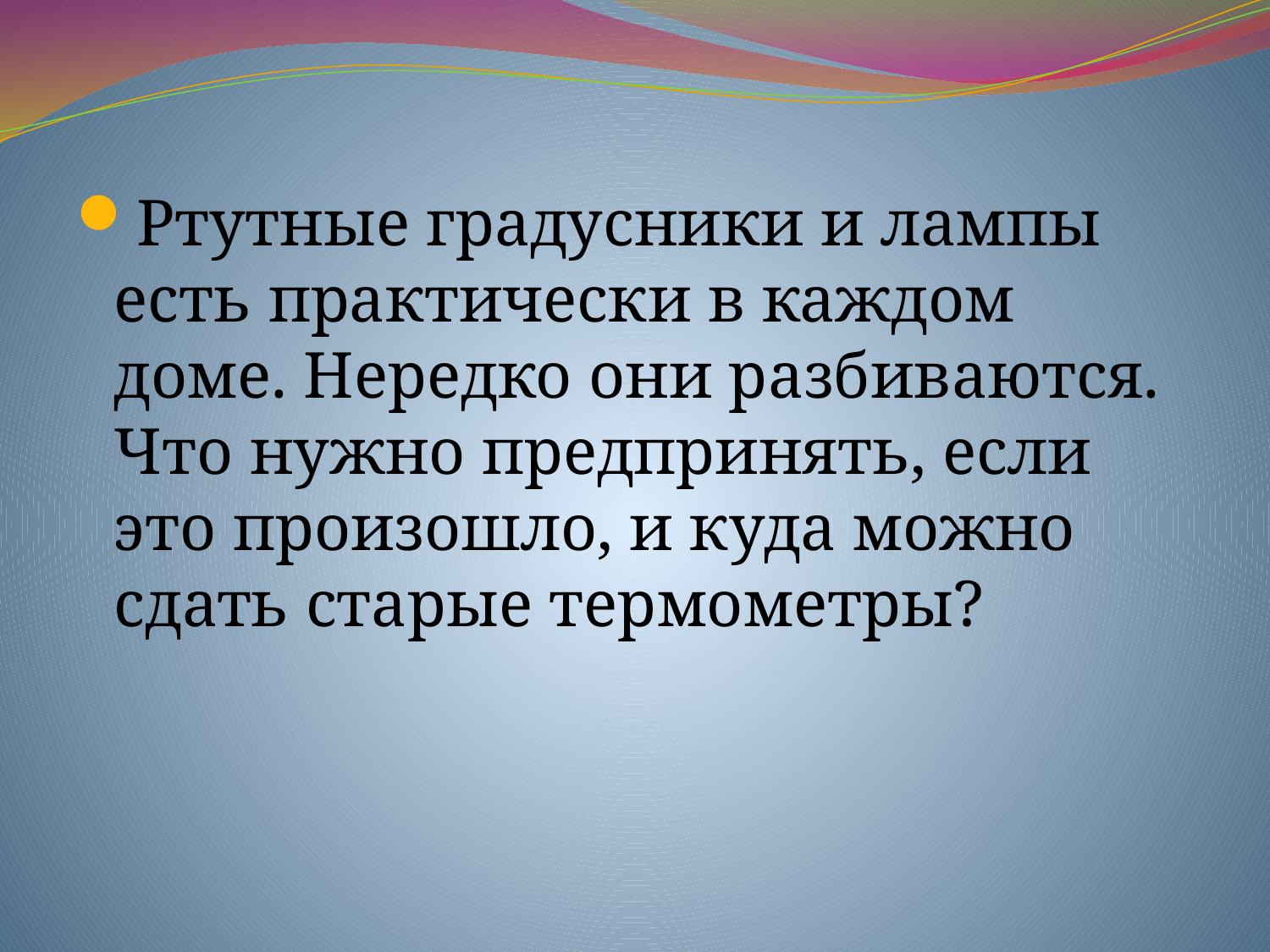

Ртутные градусники и лампы есть практически в каждом доме. Нередко они разбиваются. Что нужно предпринять, если это произошло, и куда можно сдать старые термометры?